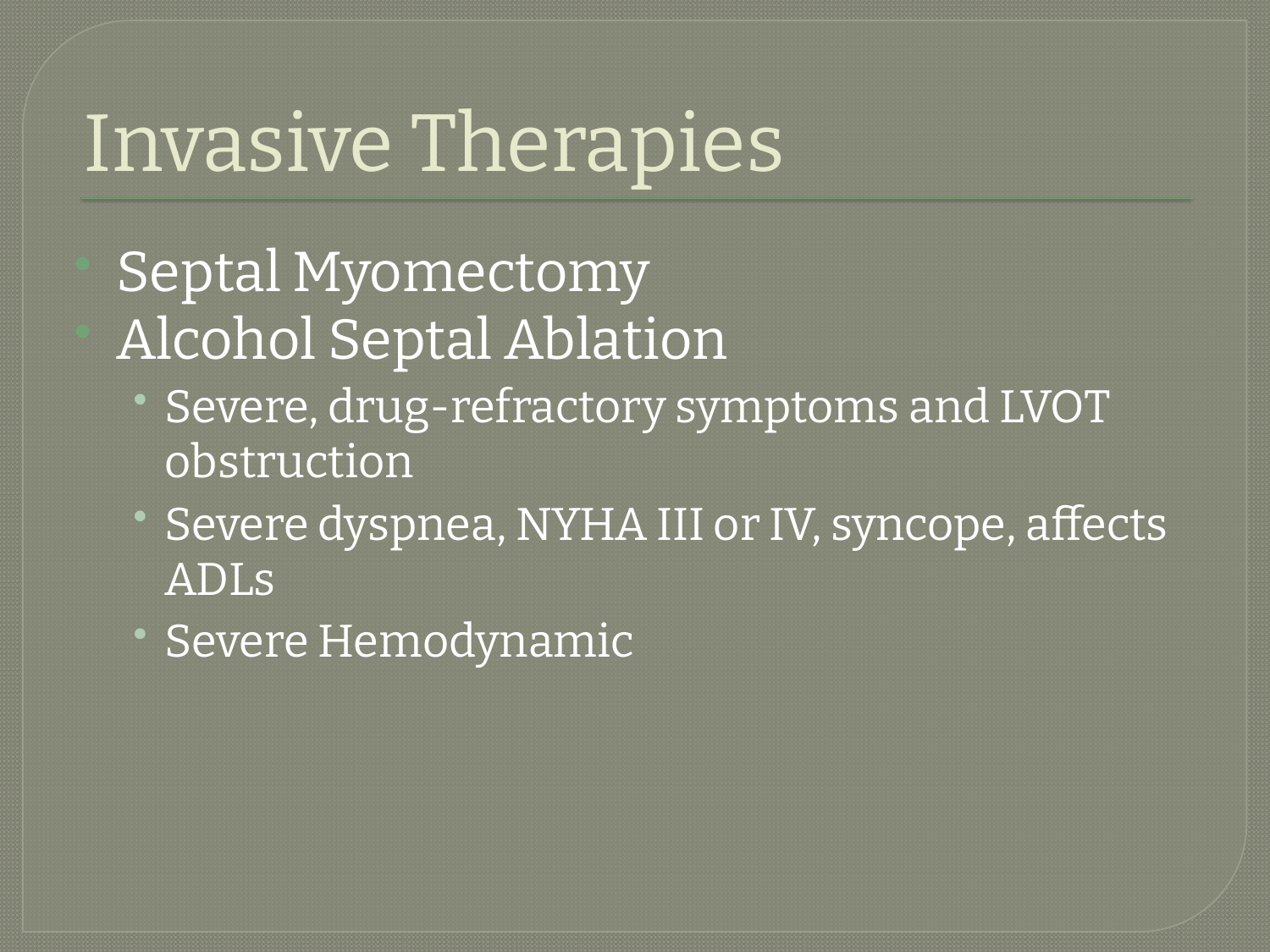

# Invasive Therapies
Septal Myomectomy
Alcohol Septal Ablation
Severe, drug-refractory symptoms and LVOT obstruction
Severe dyspnea, NYHA III or IV, syncope, affects ADLs
Severe Hemodynamic